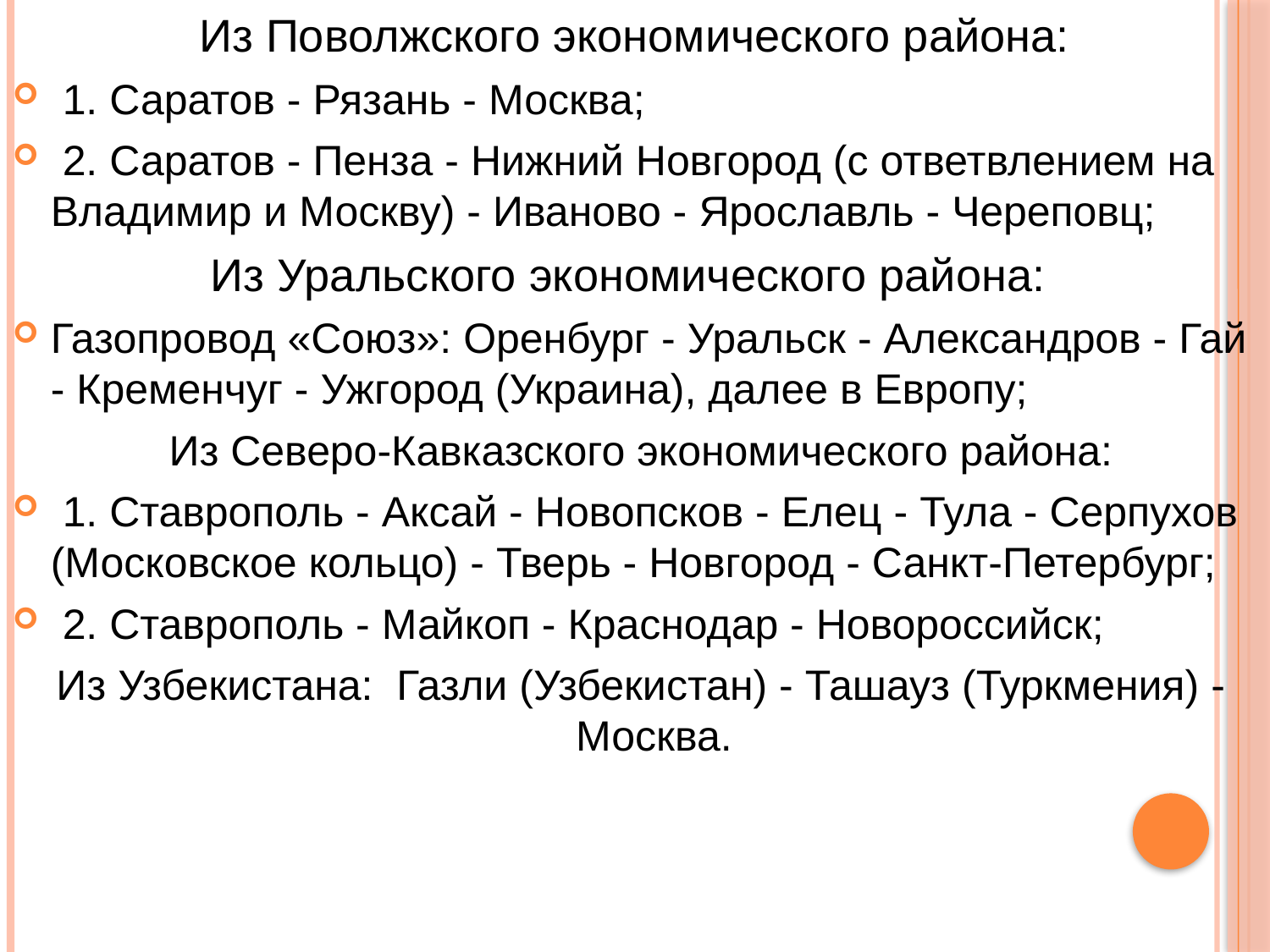

Из Поволжского экономического района:
 1. Саратов - Рязань - Москва;
 2. Саратов - Пенза - Нижний Новгород (с ответвлением на Владимир и Москву) - Иваново - Ярославль - Череповц;
Из Уральского экономического района:
Газопровод «Союз»: Оренбург - Уральск - Александров - Гай - Кременчуг - Ужгород (Украина), далее в Европу;
 Из Северо-Кавказского экономического района:
 1. Ставрополь - Аксай - Новопсков - Елец - Тула - Серпухов (Московское кольцо) - Тверь - Новгород - Санкт-Петербург;
 2. Ставрополь - Майкоп - Краснодар - Новороссийск;
 Из Узбекистана:  Газли (Узбекистан) - Ташауз (Туркмения) - Москва.